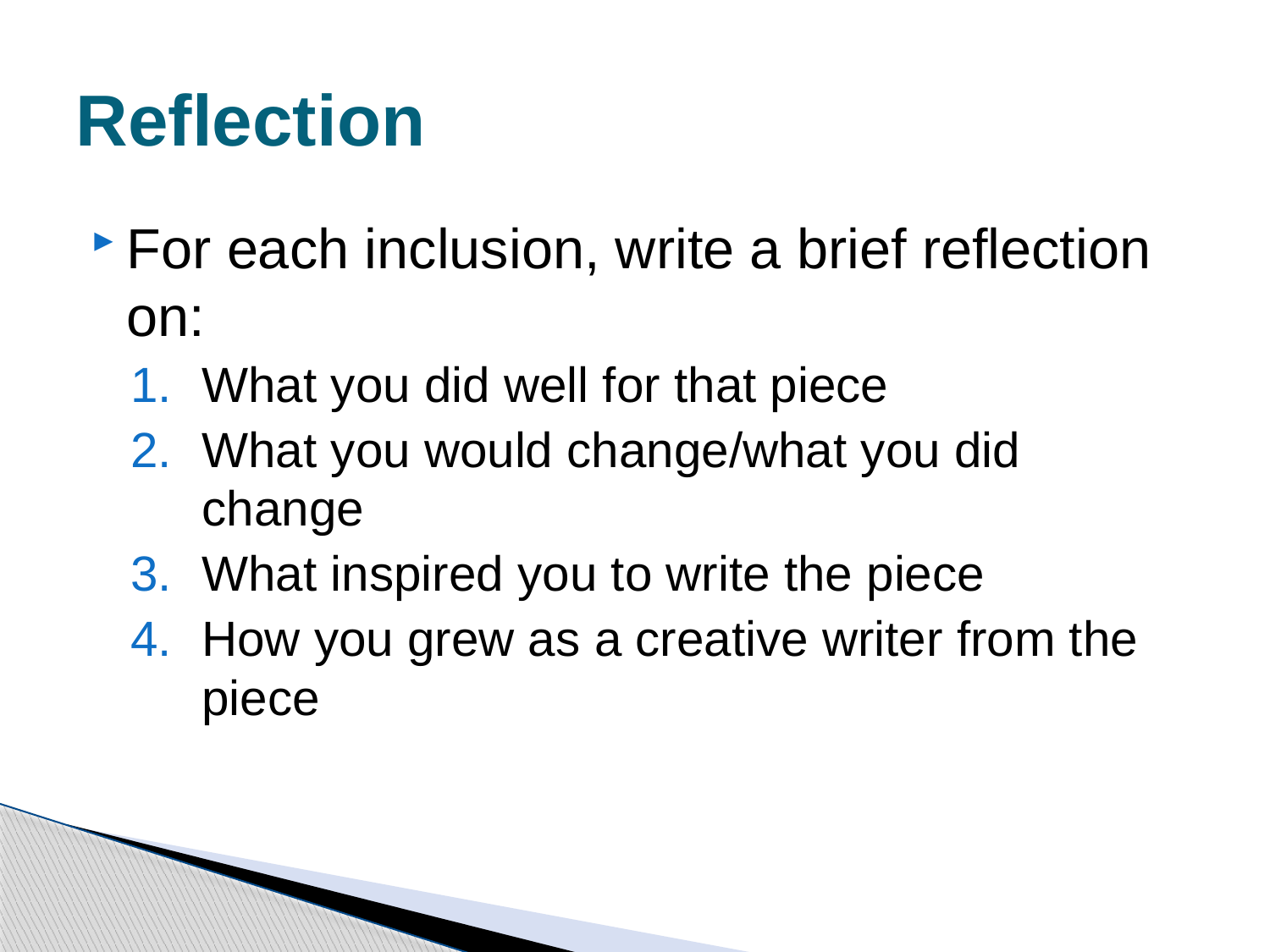

# Reflection
For each inclusion, write a brief reflection on:
What you did well for that piece
What you would change/what you did change
What inspired you to write the piece
How you grew as a creative writer from the piece